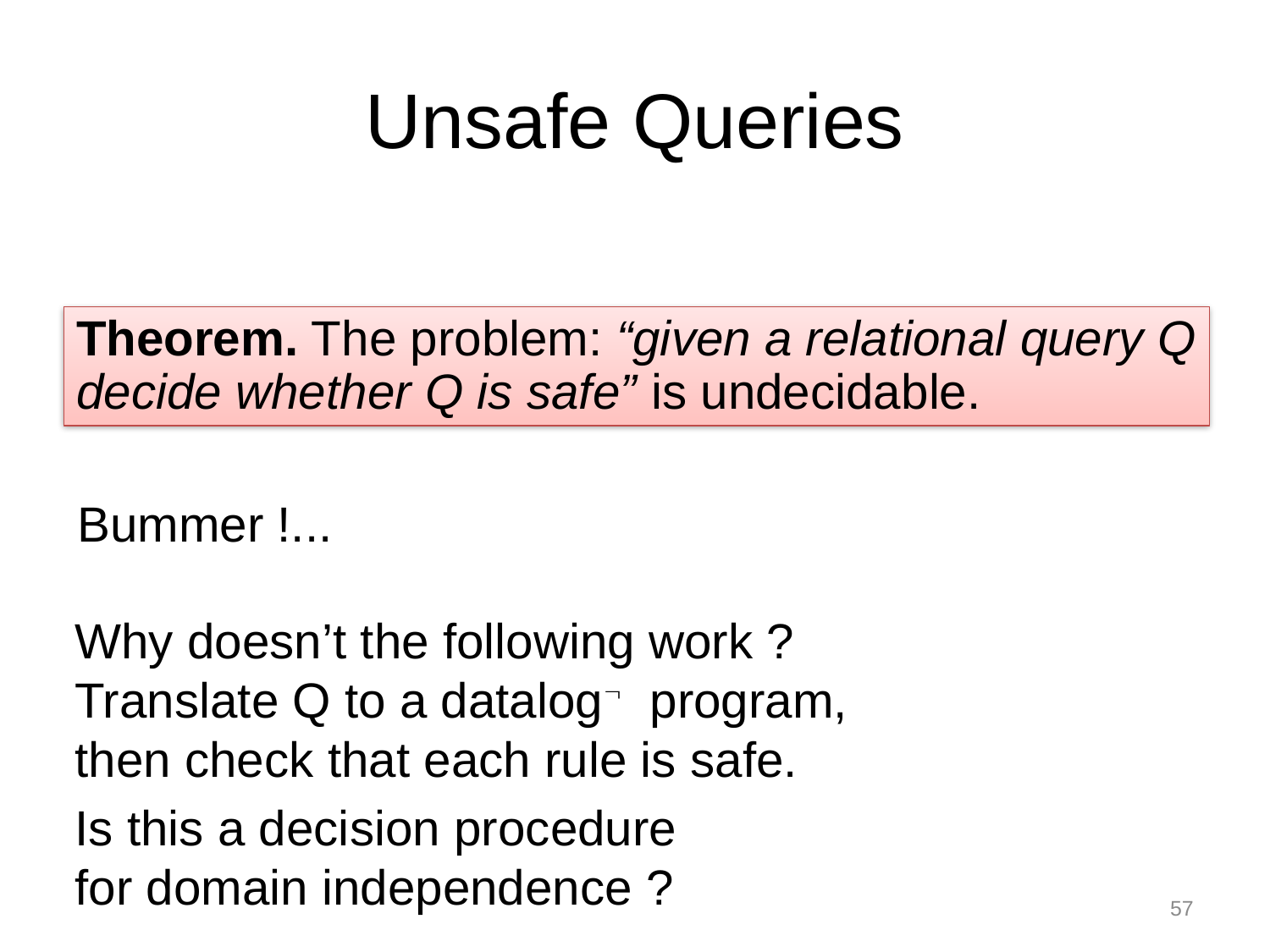

# Unsafe Queries
Theorem. The problem: “given a relational query Q
decide whether Q is safe” is undecidable.
Bummer !...
Why doesn’t the following work ?
Translate Q to a datalog¬  program,
then check that each rule is safe.
Is this a decision procedure
for domain independence ?
57